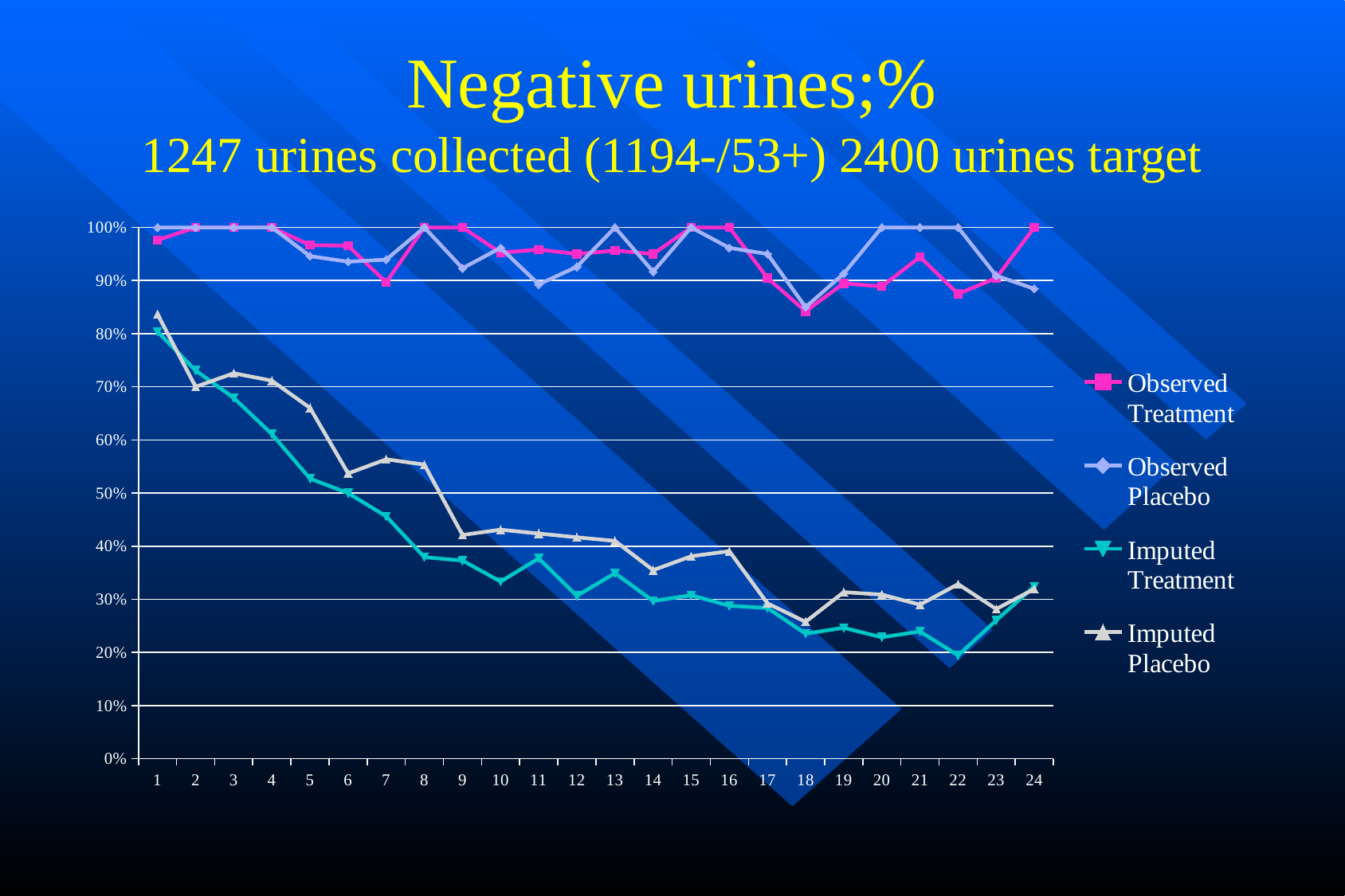

# Negative urines;% 1247 urines collected (1194-/53+) 2400 urines target

### Chart

| Category | Observed Treatment | Observed Placebo | Imputed Treatment | Imputed Placebo |
|---|---|---|---|---|